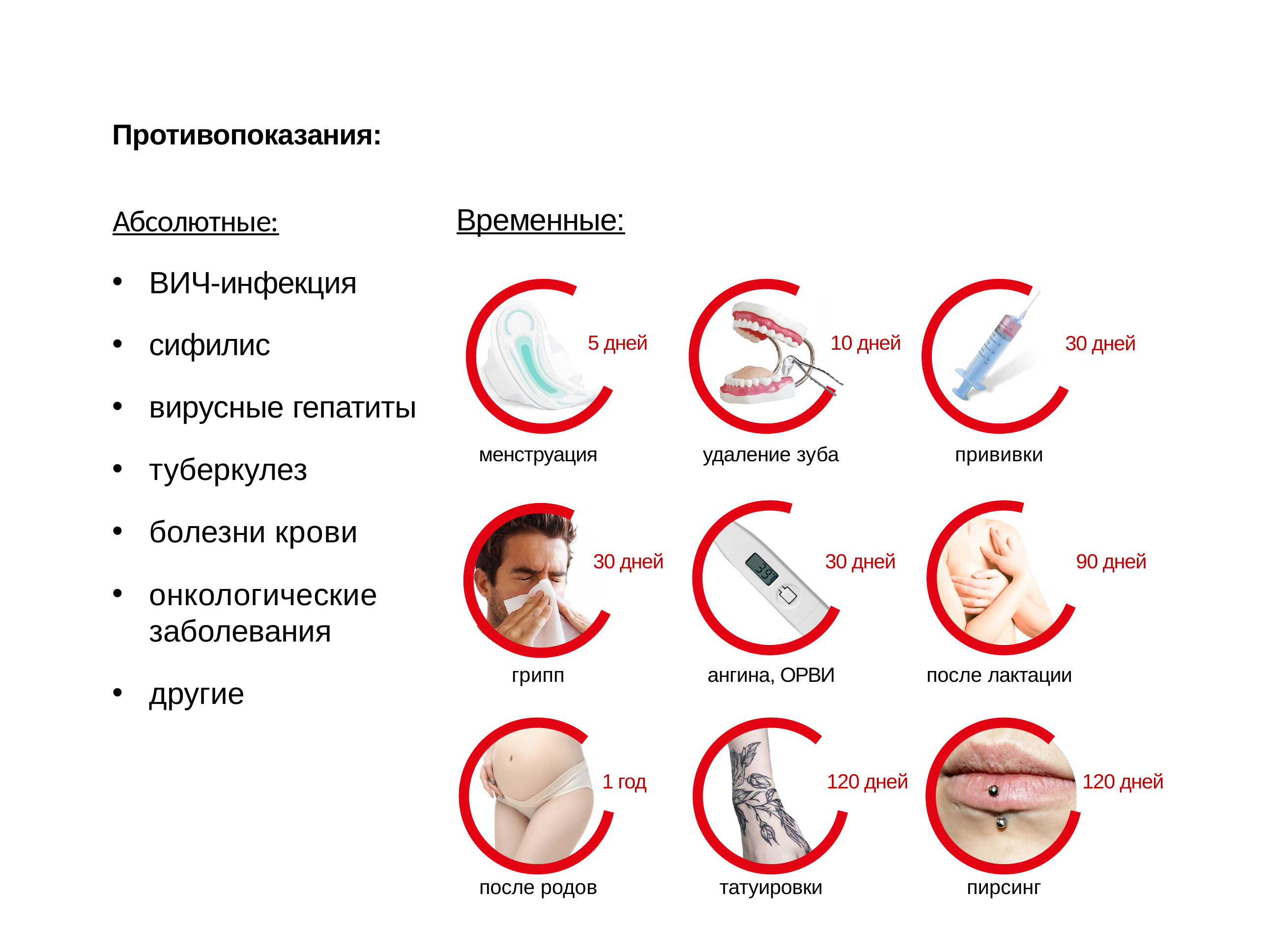

Противопоказания:
Временные:
# Абсолютные:
ВИЧ-инфекция
сифилис
вирусные гепатиты
туберкулез
болезни крови
онкологические  заболевания
другие

5 дней
10 дней
30 дней
менструация
удаление зуба
прививки

30 дней
90 дней
30 дней
грипп
ангина, ОРВИ
после лактации

1 год
120 дней
120 дней
пирсинг
после родов
татуировки